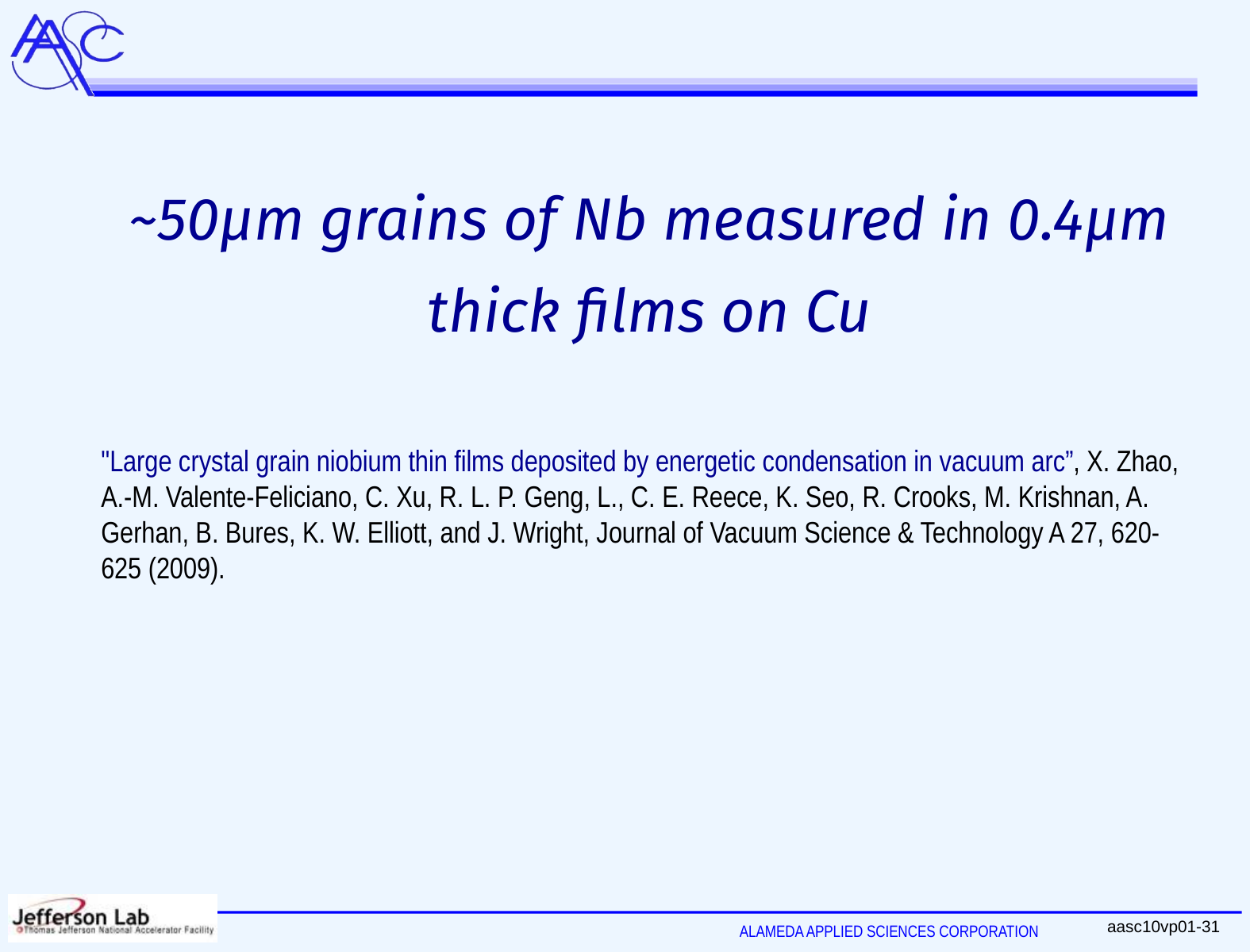

# ~50µm grains of Nb measured in 0.4µm thick films on Cu
"Large crystal grain niobium thin films deposited by energetic condensation in vacuum arc”, X. Zhao, A.-M. Valente-Feliciano, C. Xu, R. L. P. Geng, L., C. E. Reece, K. Seo, R. Crooks, M. Krishnan, A. Gerhan, B. Bures, K. W. Elliott, and J. Wright, Journal of Vacuum Science & Technology A 27, 620-625 (2009).